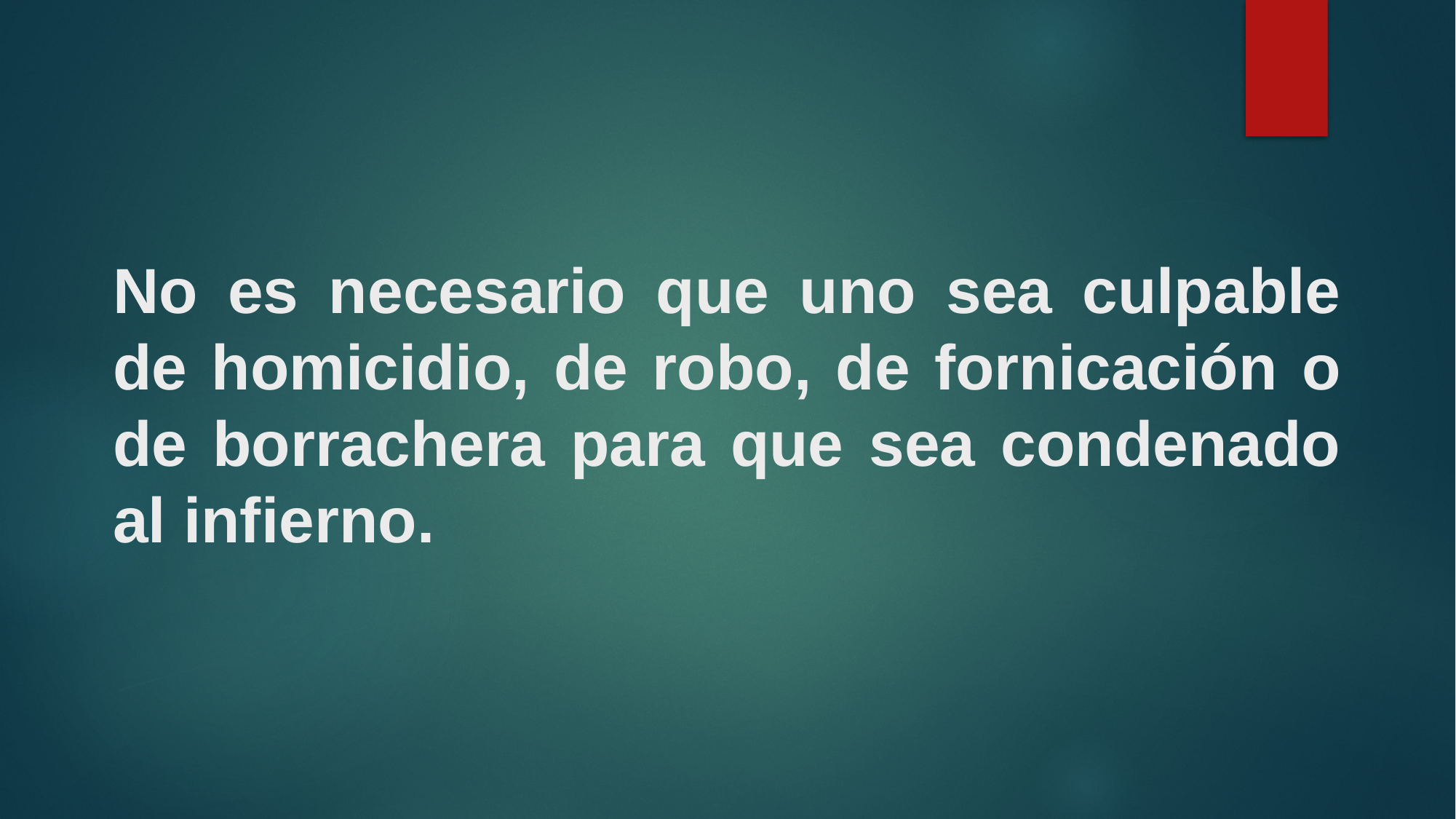

# No es necesario que uno sea culpable de homicidio, de robo, de fornicación o de borrachera para que sea condenado al infierno.